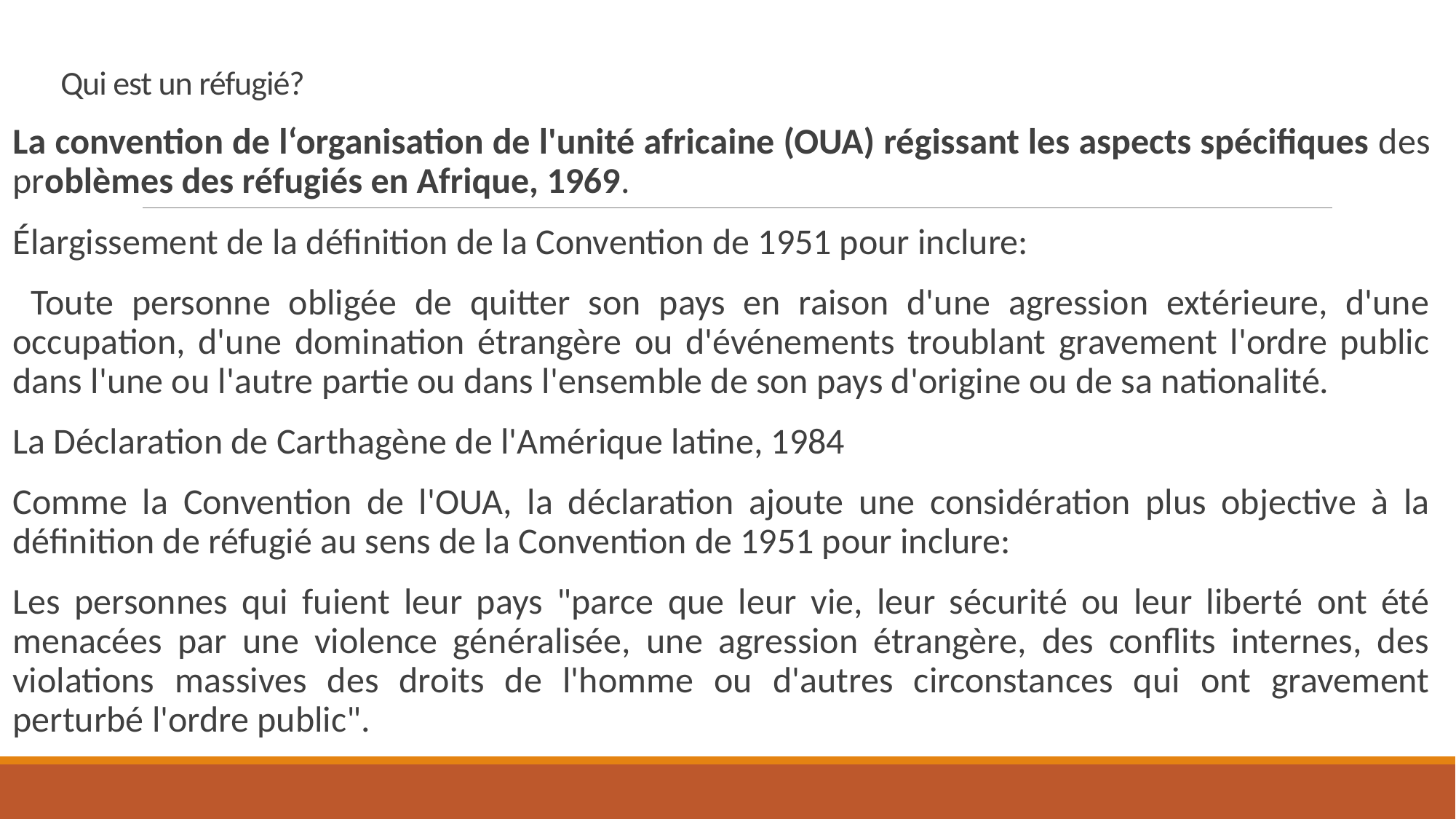

# Qui est un réfugié?

La convention de l‘organisation de l'unité africaine (OUA) régissant les aspects spécifiques des problèmes des réfugiés en Afrique, 1969.
Élargissement de la définition de la Convention de 1951 pour inclure:
 Toute personne obligée de quitter son pays en raison d'une agression extérieure, d'une occupation, d'une domination étrangère ou d'événements troublant gravement l'ordre public dans l'une ou l'autre partie ou dans l'ensemble de son pays d'origine ou de sa nationalité.
La Déclaration de Carthagène de l'Amérique latine, 1984
Comme la Convention de l'OUA, la déclaration ajoute une considération plus objective à la définition de réfugié au sens de la Convention de 1951 pour inclure:
Les personnes qui fuient leur pays "parce que leur vie, leur sécurité ou leur liberté ont été menacées par une violence généralisée, une agression étrangère, des conflits internes, des violations massives des droits de l'homme ou d'autres circonstances qui ont gravement perturbé l'ordre public".